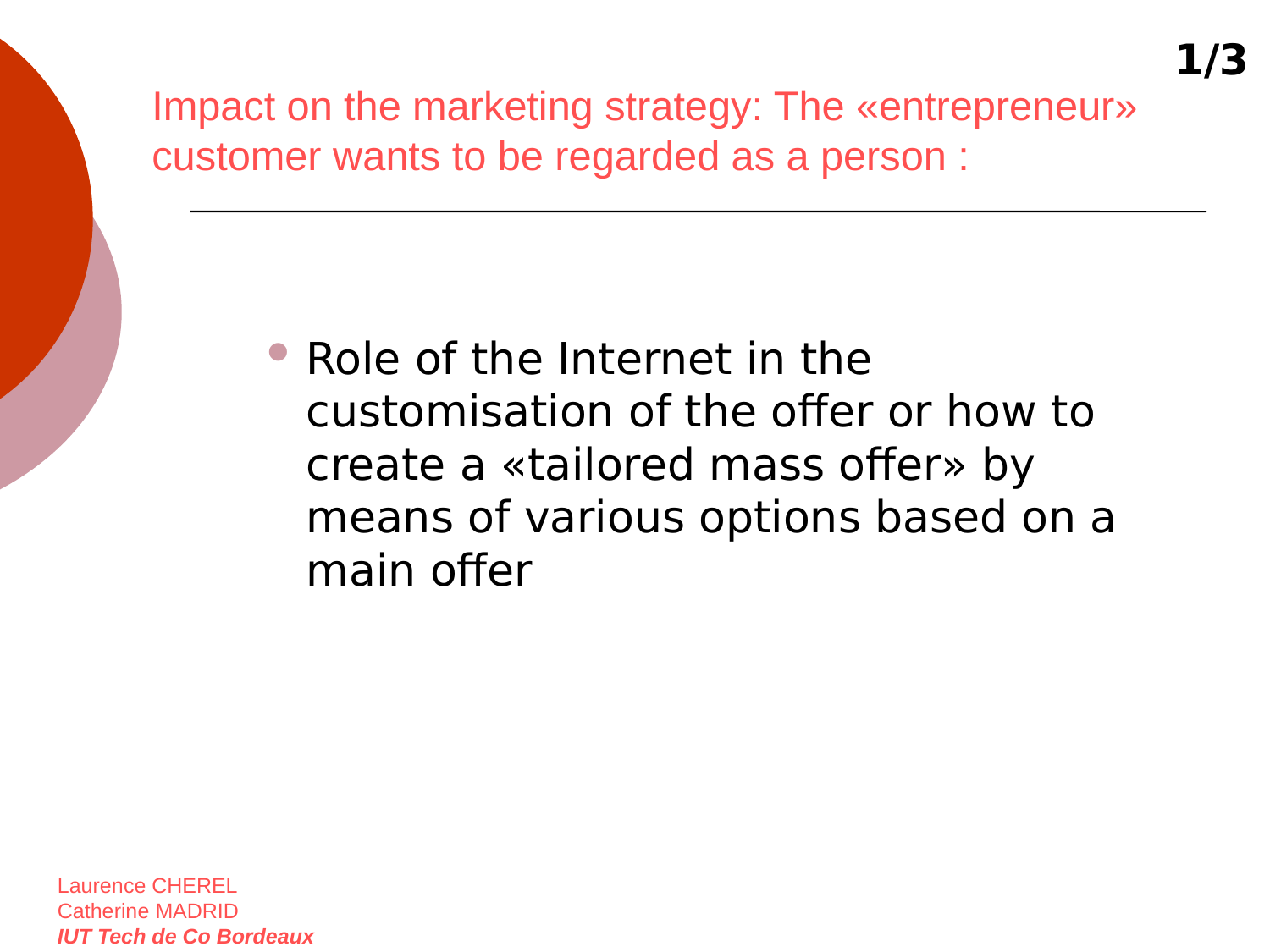

# Impact on the marketing strategy: The «entrepreneur» customer wants to be regarded as a person :
1/3

Role of the Internet in the customisation of the offer or how to create a «tailored mass offer» by means of various options based on a main offer